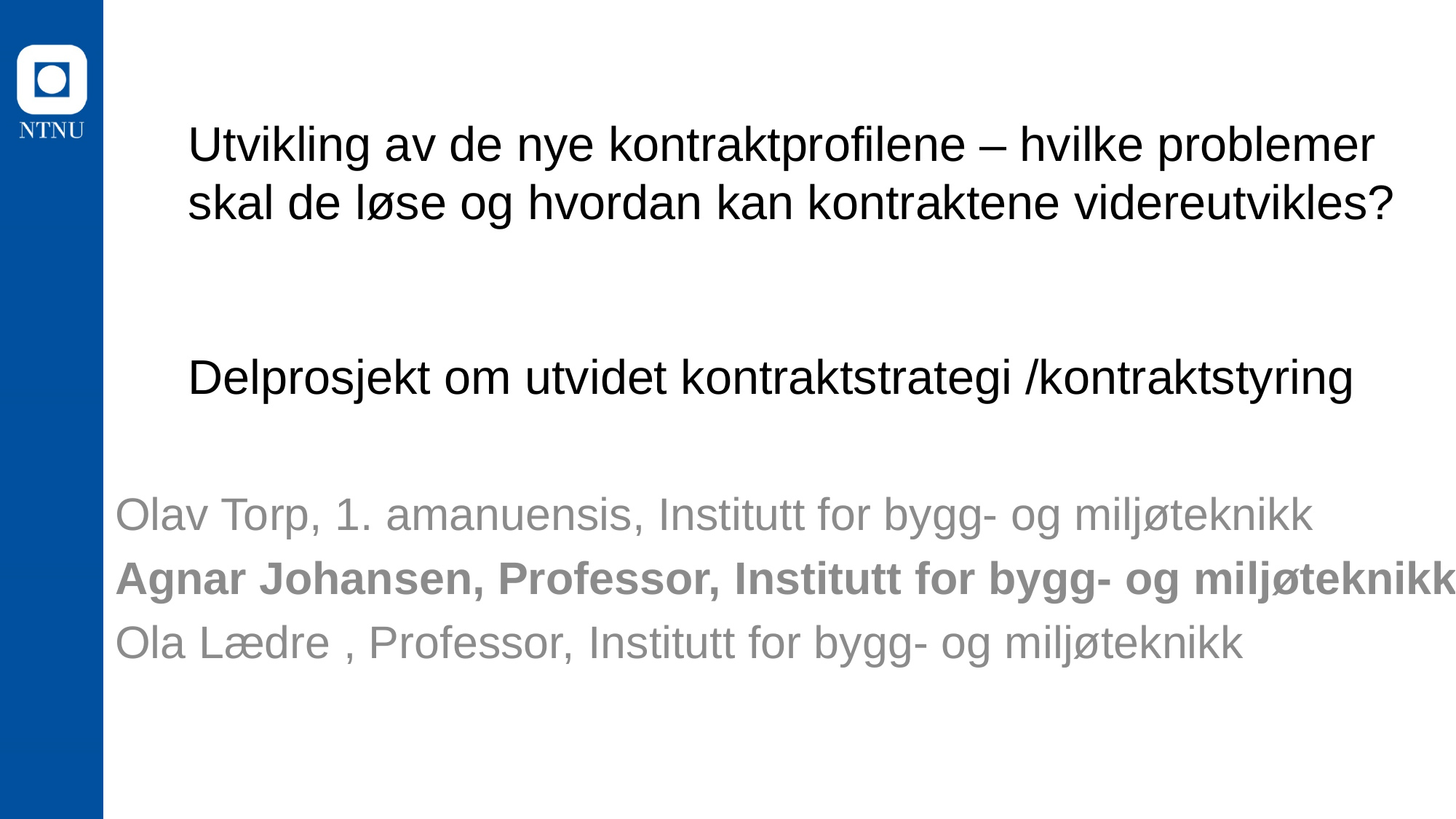

# Utvikling av de nye kontraktprofilene – hvilke problemer skal de løse og hvordan kan kontraktene videreutvikles? Delprosjekt om utvidet kontraktstrategi /kontraktstyring
Olav Torp, 1. amanuensis, Institutt for bygg- og miljøteknikk
Agnar Johansen, Professor, Institutt for bygg- og miljøteknikk
Ola Lædre , Professor, Institutt for bygg- og miljøteknikk